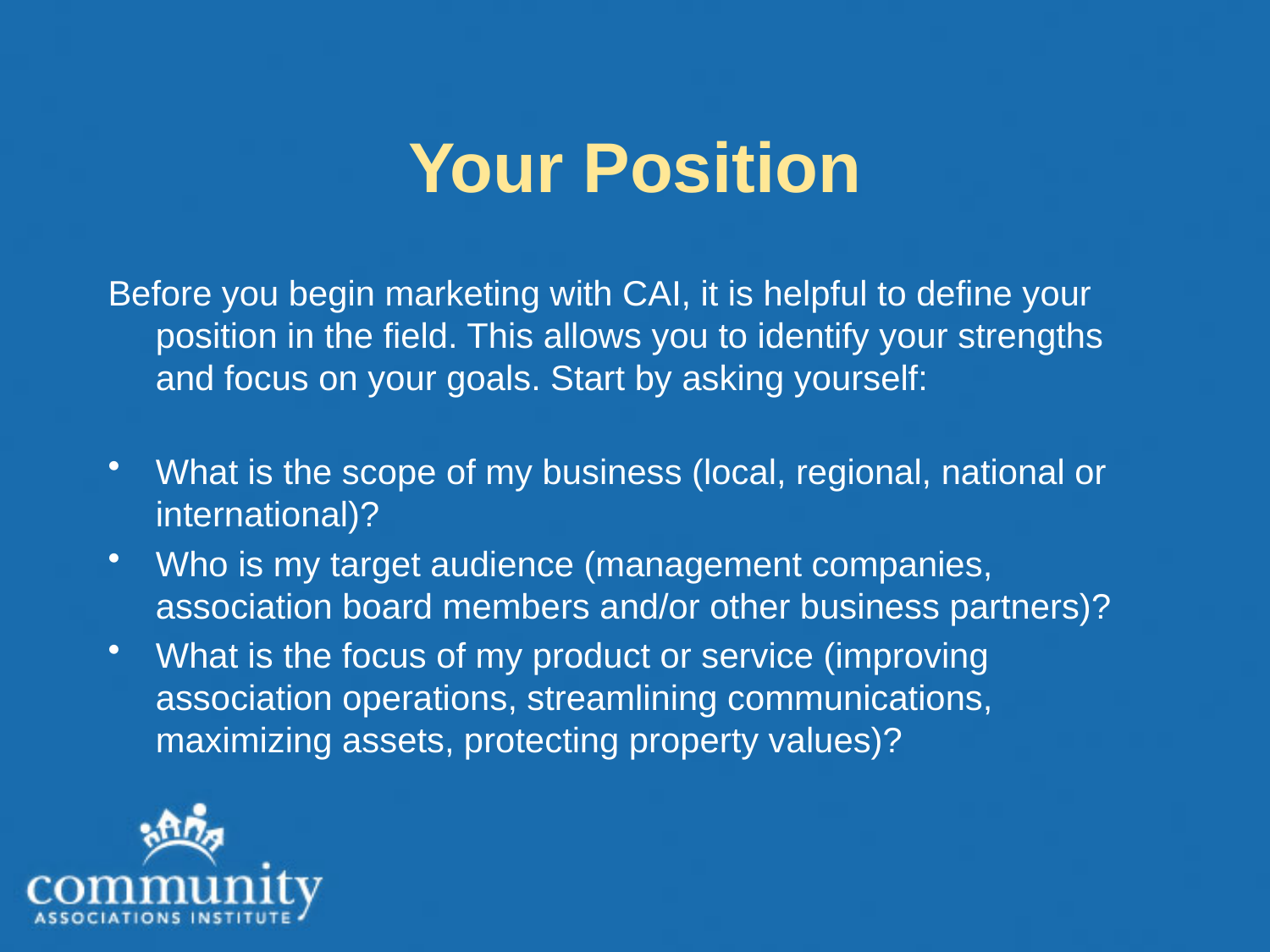

# Your Position
Before you begin marketing with CAI, it is helpful to define your position in the field. This allows you to identify your strengths and focus on your goals. Start by asking yourself:

What is the scope of my business (local, regional, national or international)?
Who is my target audience (management companies, association board members and/or other business partners)?
What is the focus of my product or service (improving association operations, streamlining communications, maximizing assets, protecting property values)?